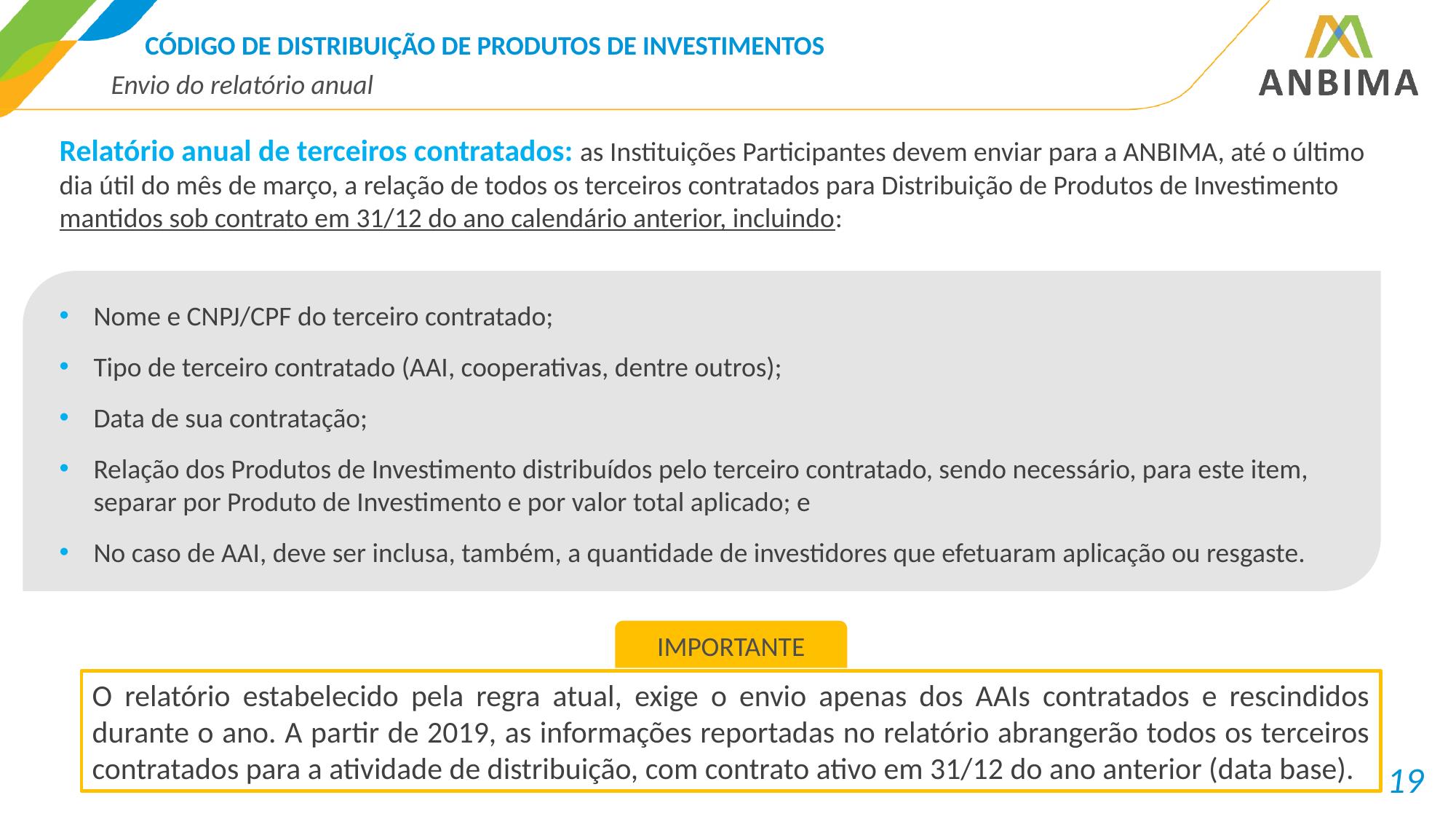

# CÓDIGO DE DISTRIBUIÇÃO DE PRODUTOS DE INVESTIMENTOS
Envio do relatório anual
Relatório anual de terceiros contratados: as Instituições Participantes devem enviar para a ANBIMA, até o último dia útil do mês de março, a relação de todos os terceiros contratados para Distribuição de Produtos de Investimento mantidos sob contrato em 31/12 do ano calendário anterior, incluindo:

Nome e CNPJ/CPF do terceiro contratado;
Tipo de terceiro contratado (AAI, cooperativas, dentre outros);
Data de sua contratação;
Relação dos Produtos de Investimento distribuídos pelo terceiro contratado, sendo necessário, para este item, separar por Produto de Investimento e por valor total aplicado; e
No caso de AAI, deve ser inclusa, também, a quantidade de investidores que efetuaram aplicação ou resgaste.

IMPORTANTE
O relatório estabelecido pela regra atual, exige o envio apenas dos AAIs contratados e rescindidos durante o ano. A partir de 2019, as informações reportadas no relatório abrangerão todos os terceiros contratados para a atividade de distribuição, com contrato ativo em 31/12 do ano anterior (data base).
19